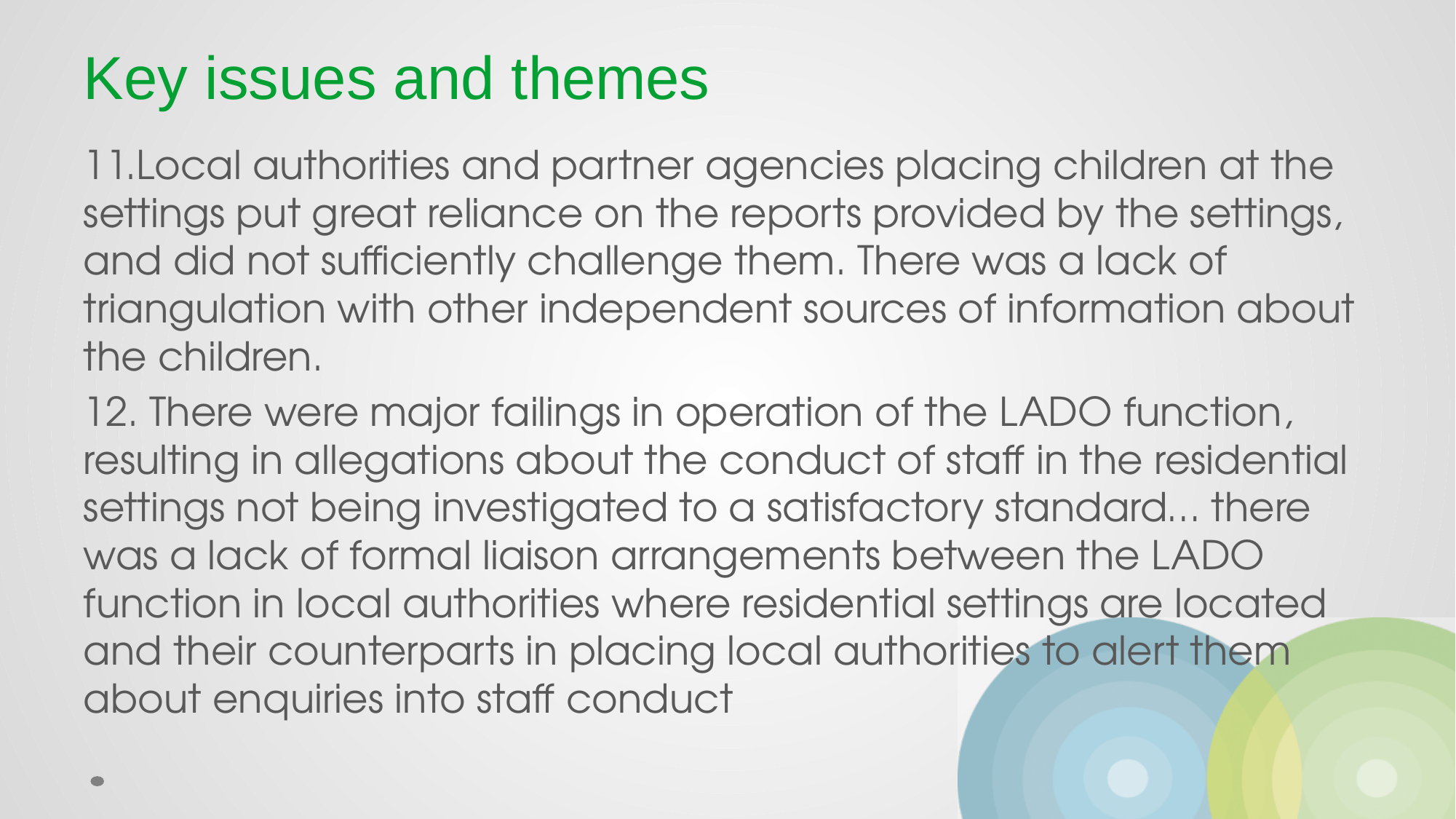

# Key issues and themes
11.Local authorities and partner agencies placing children at the settings put great reliance on the reports provided by the settings, and did not sufficiently challenge them. There was a lack of triangulation with other independent sources of information about the children.
12. There were major failings in operation of the LADO function, resulting in allegations about the conduct of staff in the residential settings not being investigated to a satisfactory standard… there was a lack of formal liaison arrangements between the LADO function in local authorities where residential settings are located and their counterparts in placing local authorities to alert them about enquiries into staff conduct